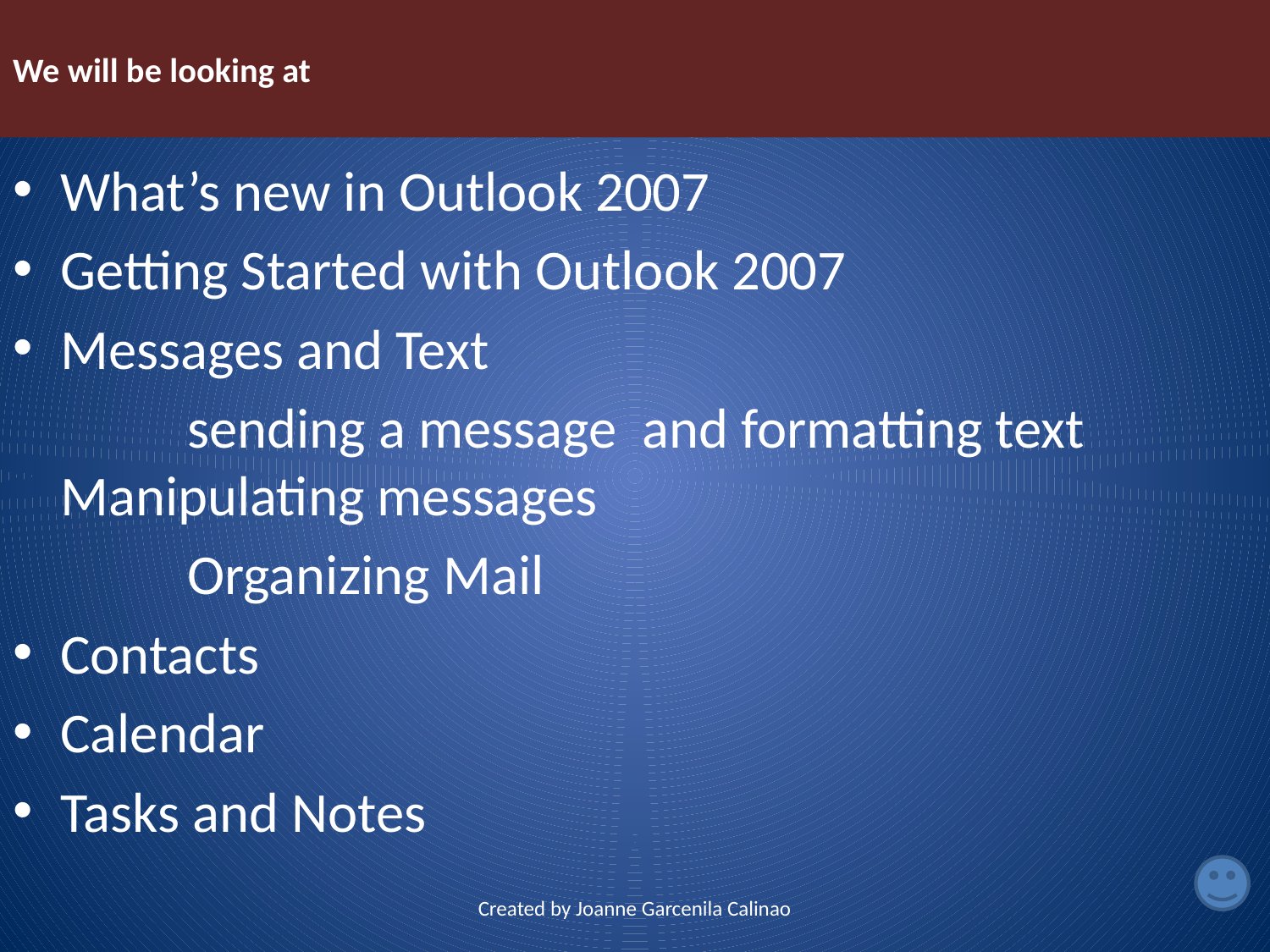

# We will be looking at
What’s new in Outlook 2007
Getting Started with Outlook 2007
Messages and Text
		sending a message  and formatting text	Manipulating messages
		Organizing Mail
Contacts
Calendar
Tasks and Notes

Created by Joanne Garcenila Calinao